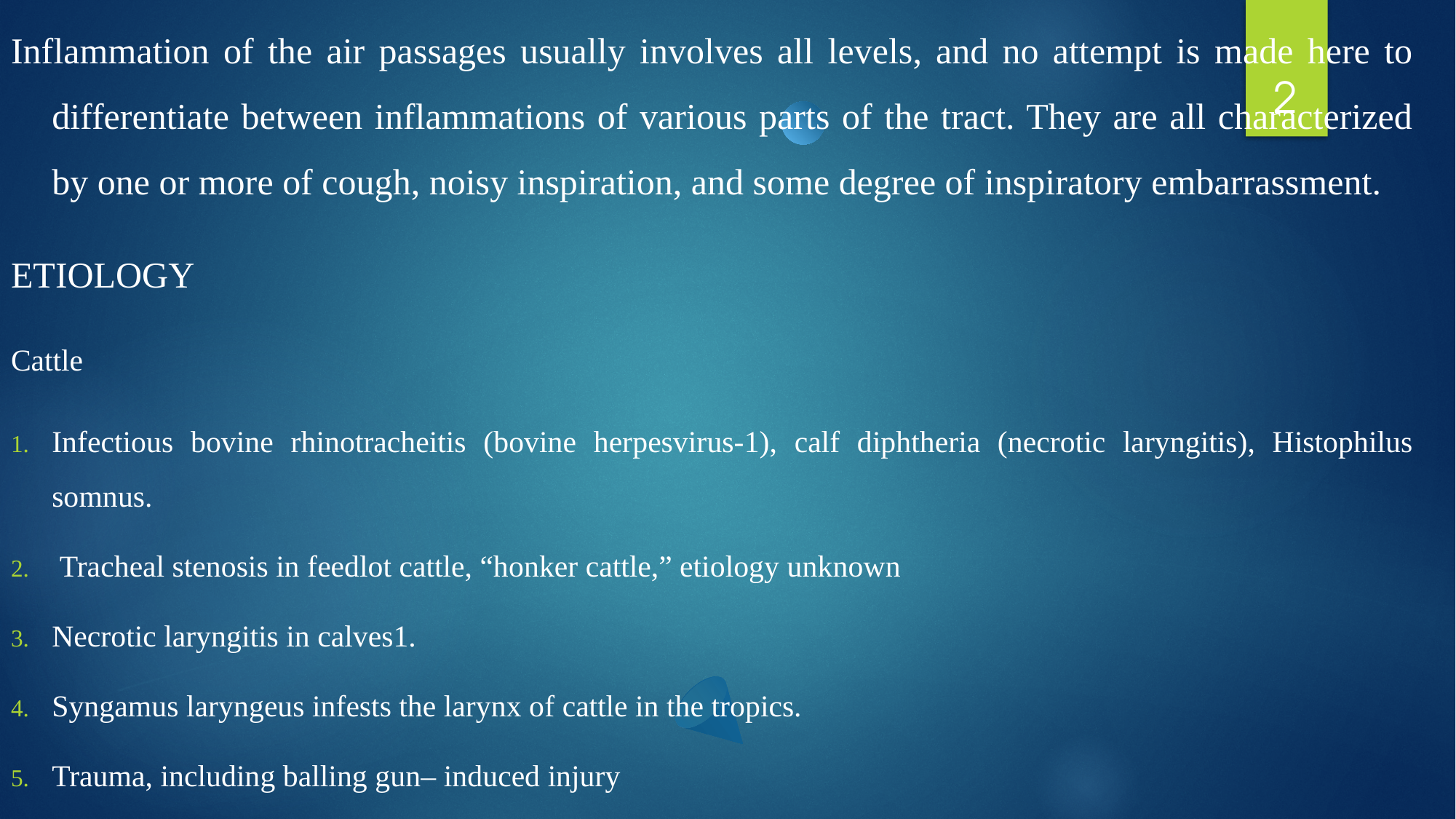

Inflammation of the air passages usually involves all levels, and no attempt is made here to differentiate between inflammations of various parts of the tract. They are all characterized by one or more of cough, noisy inspiration, and some degree of inspiratory embarrassment.
ETIOLOGY
Cattle
Infectious bovine rhinotracheitis (bovine herpesvirus-1), calf diphtheria (necrotic laryngitis), Histophilus somnus.
 Tracheal stenosis in feedlot cattle, “honker cattle,” etiology unknown
Necrotic laryngitis in calves1.
Syngamus laryngeus infests the larynx of cattle in the tropics.
Trauma, including balling gun– induced injury

2